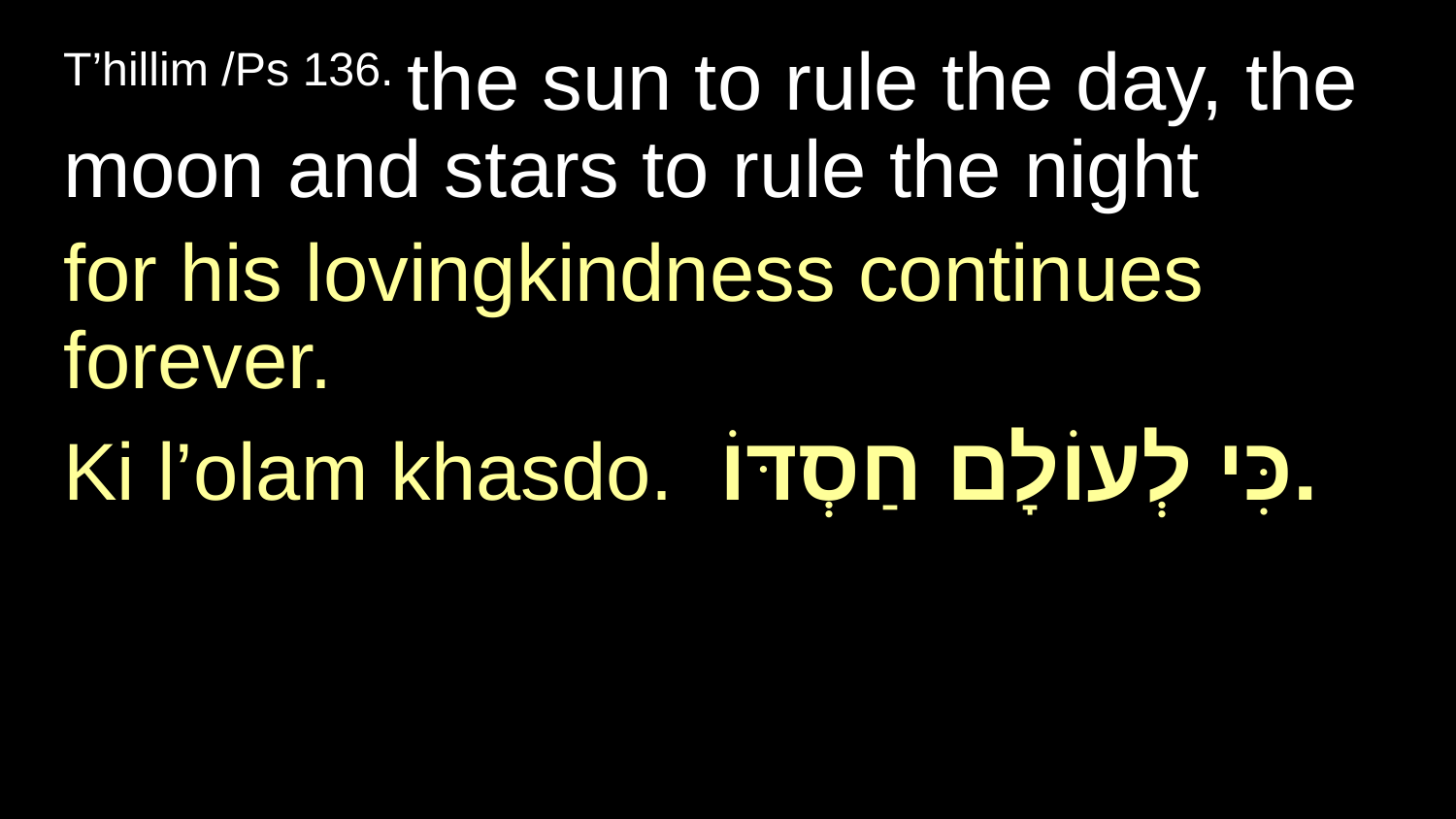

T’hillim /Ps 136. the sun to rule the day, the moon and stars to rule the night
for his lovingkindness continues forever.
Ki l’olam khasdo.  כִּי לְעוֹלָם חַסְדּוֹ.